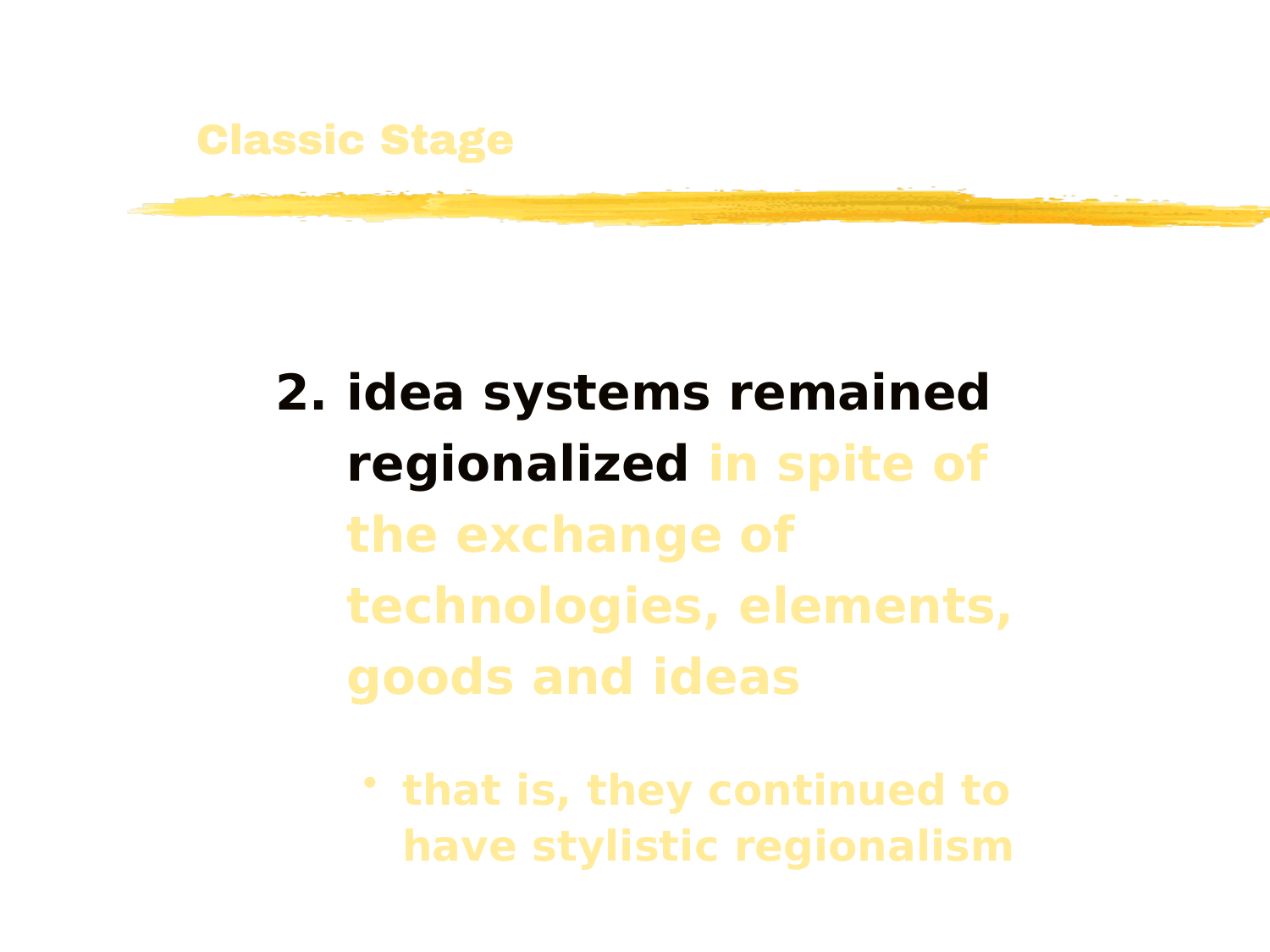

# Classic Stage

idea systems remained regionalized in spite of the exchange of technologies, elements, goods and ideas

that is, they continued to have stylistic regionalism